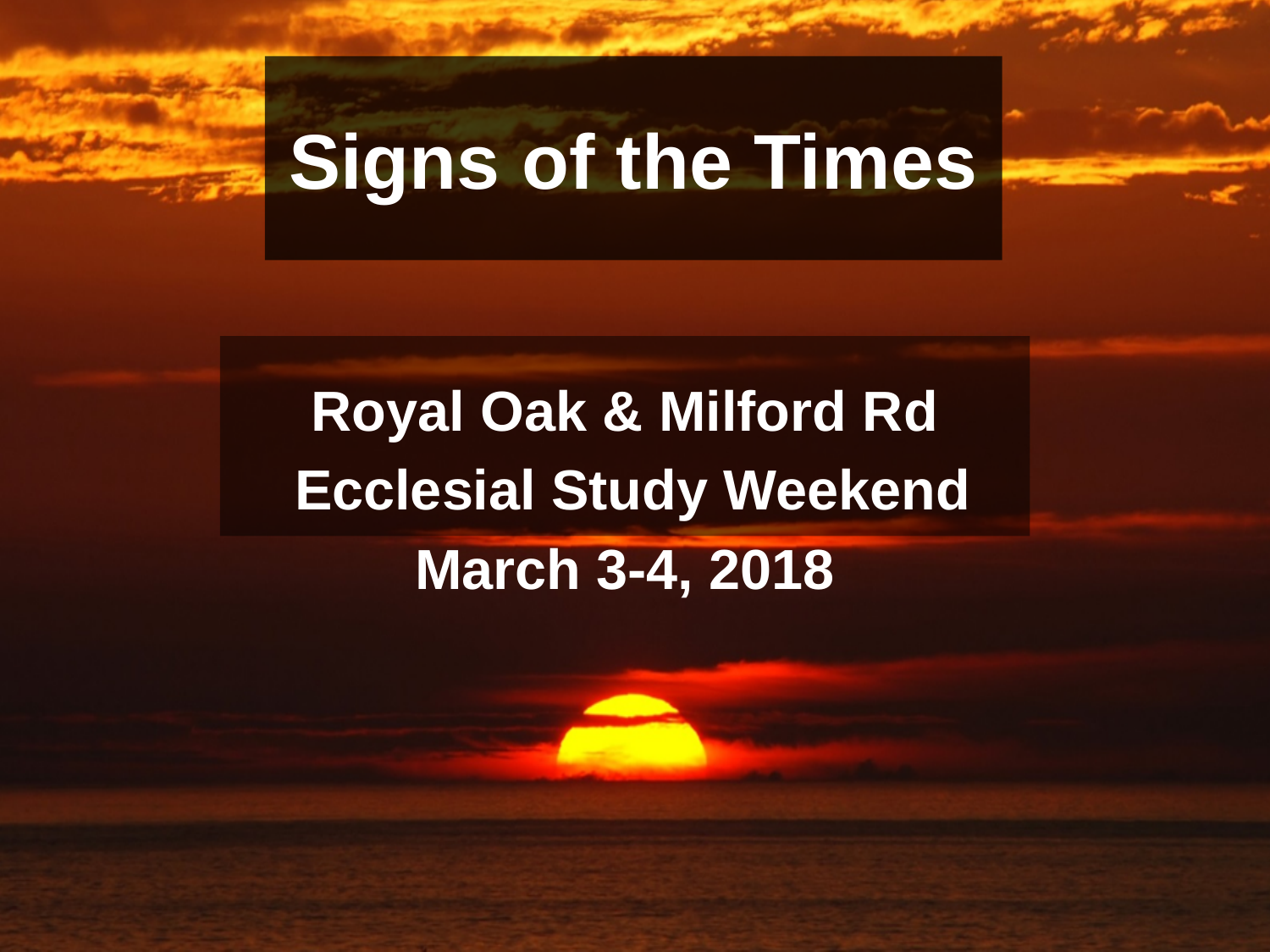

# Signs of the Times

Royal Oak & Milford Rd
 Ecclesial Study Weekend
March 3-4, 2018